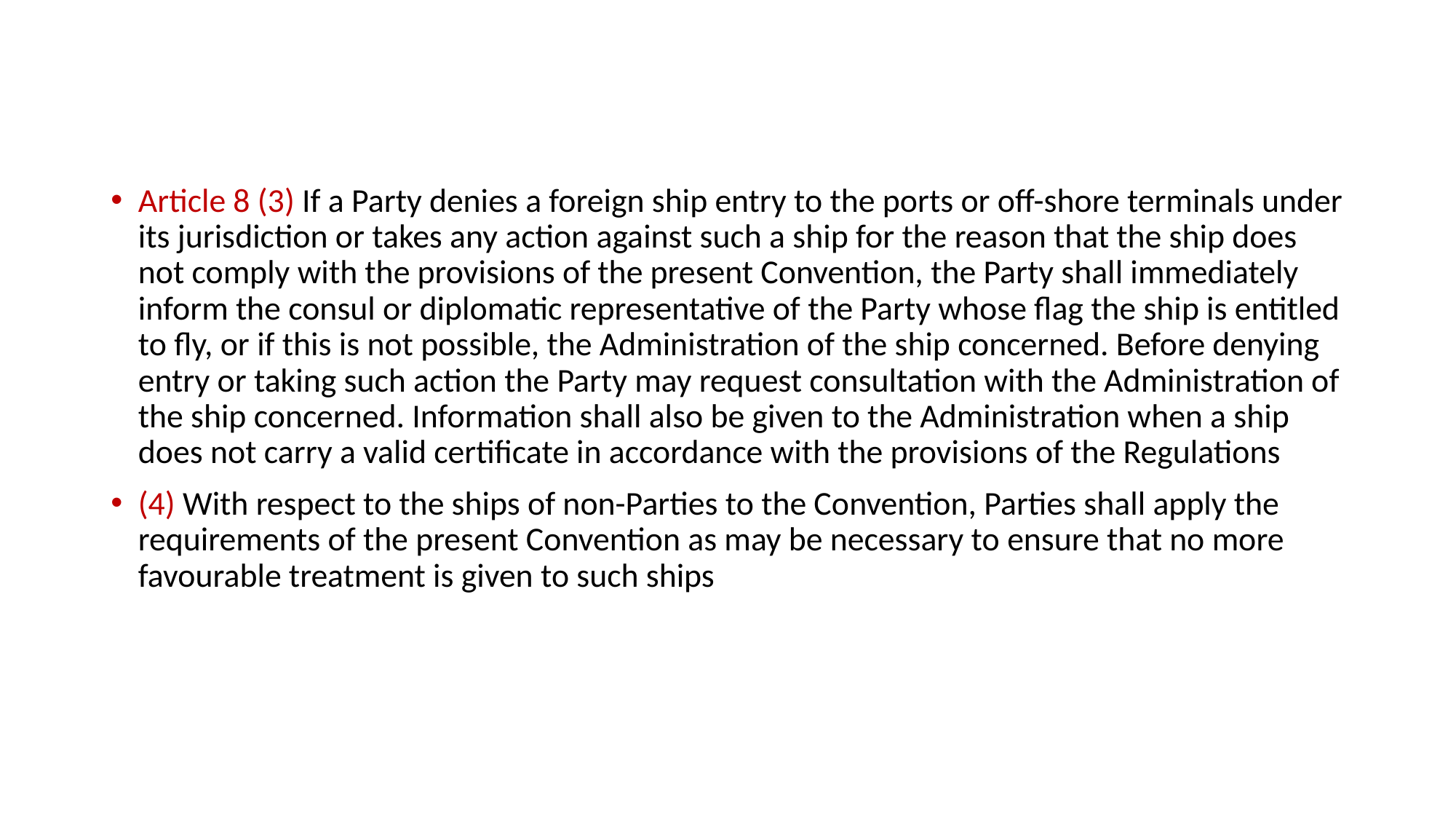

Article 8 (3) If a Party denies a foreign ship entry to the ports or off-shore terminals under its jurisdiction or takes any action against such a ship for the reason that the ship does not comply with the provisions of the present Convention, the Party shall immediately inform the consul or diplomatic representative of the Party whose flag the ship is entitled to fly, or if this is not possible, the Administration of the ship concerned. Before denying entry or taking such action the Party may request consultation with the Administration of the ship concerned. Information shall also be given to the Administration when a ship does not carry a valid certificate in accordance with the provisions of the Regulations
(4) With respect to the ships of non-Parties to the Convention, Parties shall apply the requirements of the present Convention as may be necessary to ensure that no more favourable treatment is given to such ships